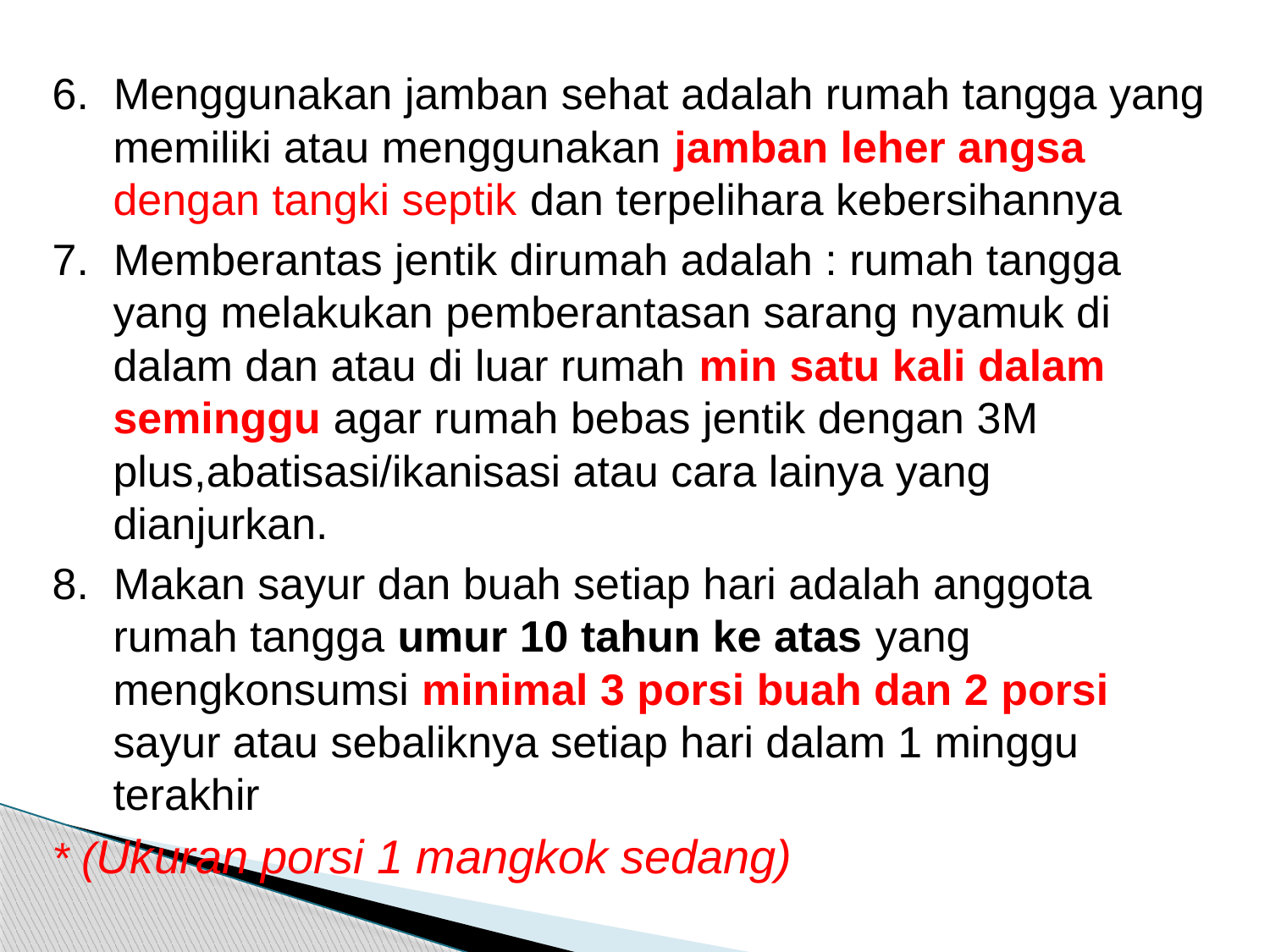

6.  Menggunakan jamban sehat adalah rumah tangga yang memiliki atau menggunakan jamban leher angsa dengan tangki septik dan terpelihara kebersihannya
7.  Memberantas jentik dirumah adalah : rumah tangga yang melakukan pemberantasan sarang nyamuk di dalam dan atau di luar rumah min satu kali dalam seminggu agar rumah bebas jentik dengan 3M plus,abatisasi/ikanisasi atau cara lainya yang dianjurkan.
8.  Makan sayur dan buah setiap hari adalah anggota rumah tangga umur 10 tahun ke atas yang mengkonsumsi minimal 3 porsi buah dan 2 porsi sayur atau sebaliknya setiap hari dalam 1 minggu terakhir
* (Ukuran porsi 1 mangkok sedang)